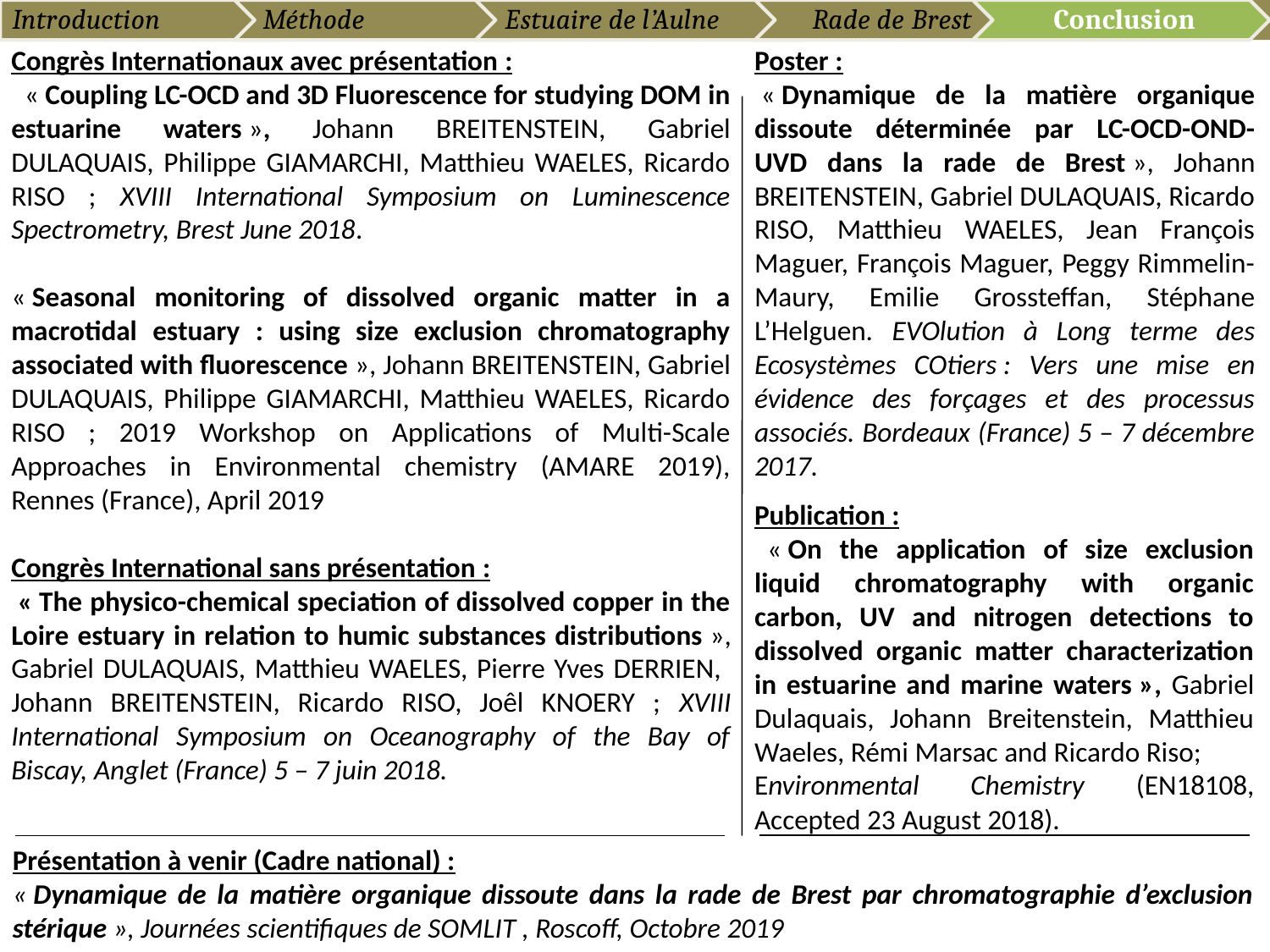

Introduction
Méthode
Estuaire de l’Aulne
Rade de Brest
Conclusion
Congrès Internationaux avec présentation :
  « Coupling LC-OCD and 3D Fluorescence for studying DOM in estuarine waters », Johann BREITENSTEIN, Gabriel DULAQUAIS, Philippe GIAMARCHI, Matthieu WAELES, Ricardo RISO ; XVIII International Symposium on Luminescence Spectrometry, Brest June 2018.

« Seasonal monitoring of dissolved organic matter in a macrotidal estuary : using size exclusion chromatography associated with fluorescence », Johann BREITENSTEIN, Gabriel DULAQUAIS, Philippe GIAMARCHI, Matthieu WAELES, Ricardo RISO ; 2019 Workshop on Applications of Multi-Scale Approaches in Environmental chemistry (AMARE 2019), Rennes (France), April 2019

Congrès International sans présentation :
 « The physico-chemical speciation of dissolved copper in the Loire estuary in relation to humic substances distributions », Gabriel DULAQUAIS, Matthieu WAELES, Pierre Yves DERRIEN,  Johann BREITENSTEIN, Ricardo RISO, Joêl KNOERY ; XVIII International Symposium on Oceanography of the Bay of Biscay, Anglet (France) 5 – 7 juin 2018.

Poster :
 « Dynamique de la matière organique dissoute déterminée par LC-OCD-OND-UVD dans la rade de Brest », Johann BREITENSTEIN, Gabriel DULAQUAIS, Ricardo RISO, Matthieu WAELES, Jean François Maguer, François Maguer, Peggy Rimmelin-Maury, Emilie Grossteffan, Stéphane L’Helguen. EVOlution à Long terme des Ecosystèmes COtiers : Vers une mise en évidence des forçages et des processus associés. Bordeaux (France) 5 – 7 décembre 2017.
Publication :
  « On the application of size exclusion liquid chromatography with organic carbon, UV and nitrogen detections to dissolved organic matter characterization in estuarine and marine waters », Gabriel Dulaquais, Johann Breitenstein, Matthieu Waeles, Rémi Marsac and Ricardo Riso;
Environmental Chemistry (EN18108, Accepted 23 August 2018).

Présentation à venir (Cadre national) :
« Dynamique de la matière organique dissoute dans la rade de Brest par chromatographie d’exclusion stérique », Journées scientifiques de SOMLIT , Roscoff, Octobre 2019